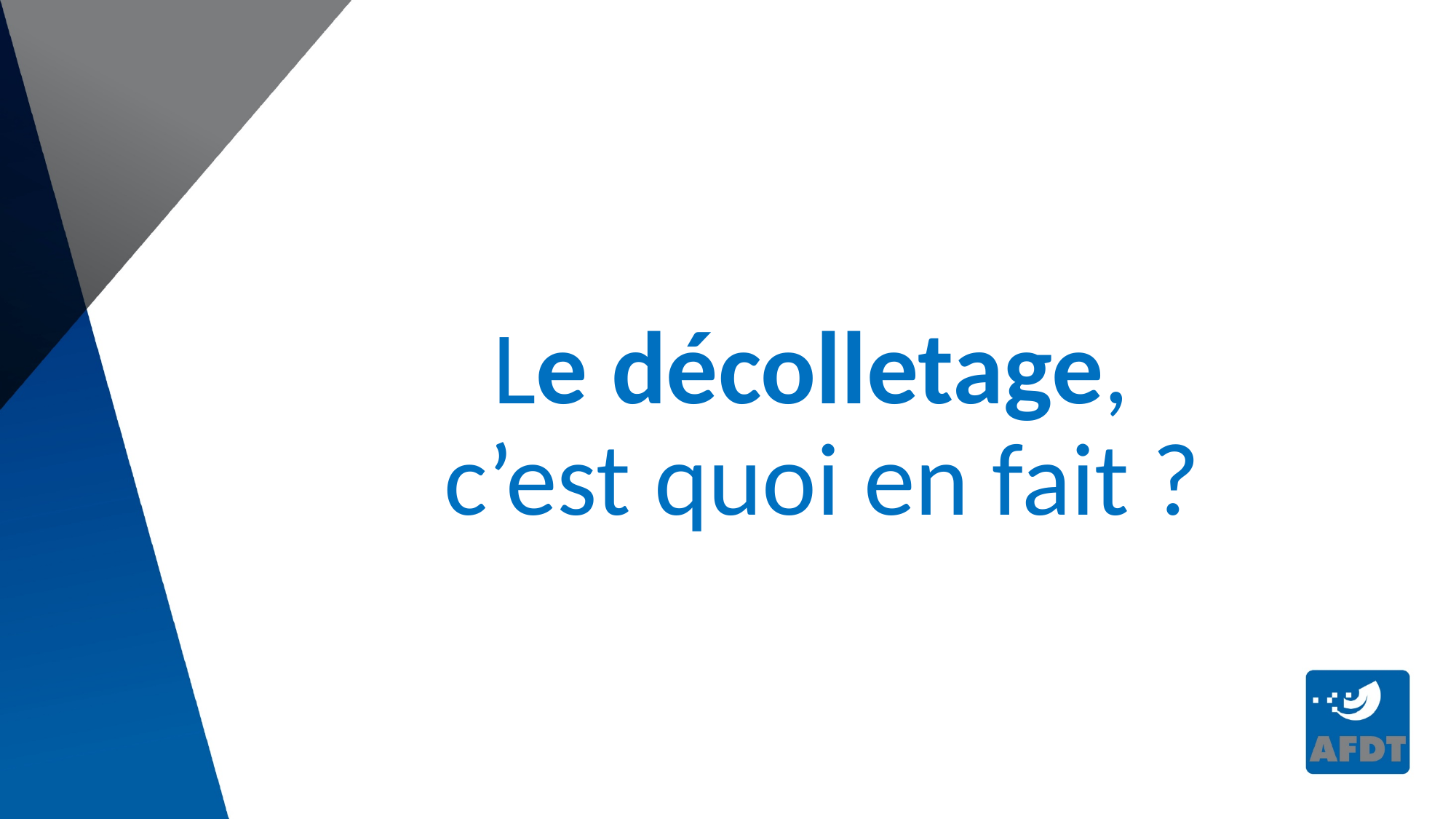

Le décolletage,
c’est quoi en fait ?